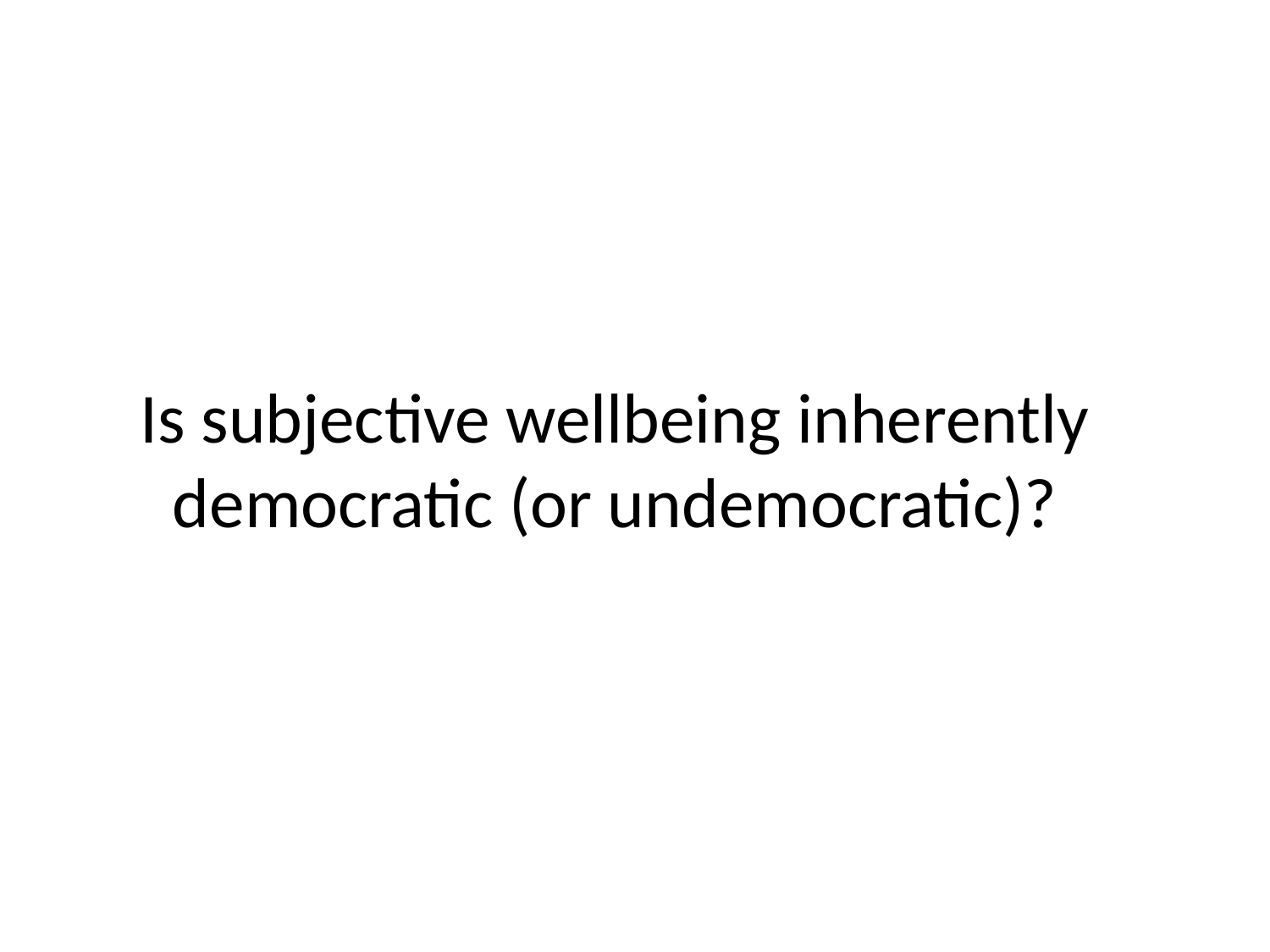

Is subjective wellbeing inherently democratic (or undemocratic)?